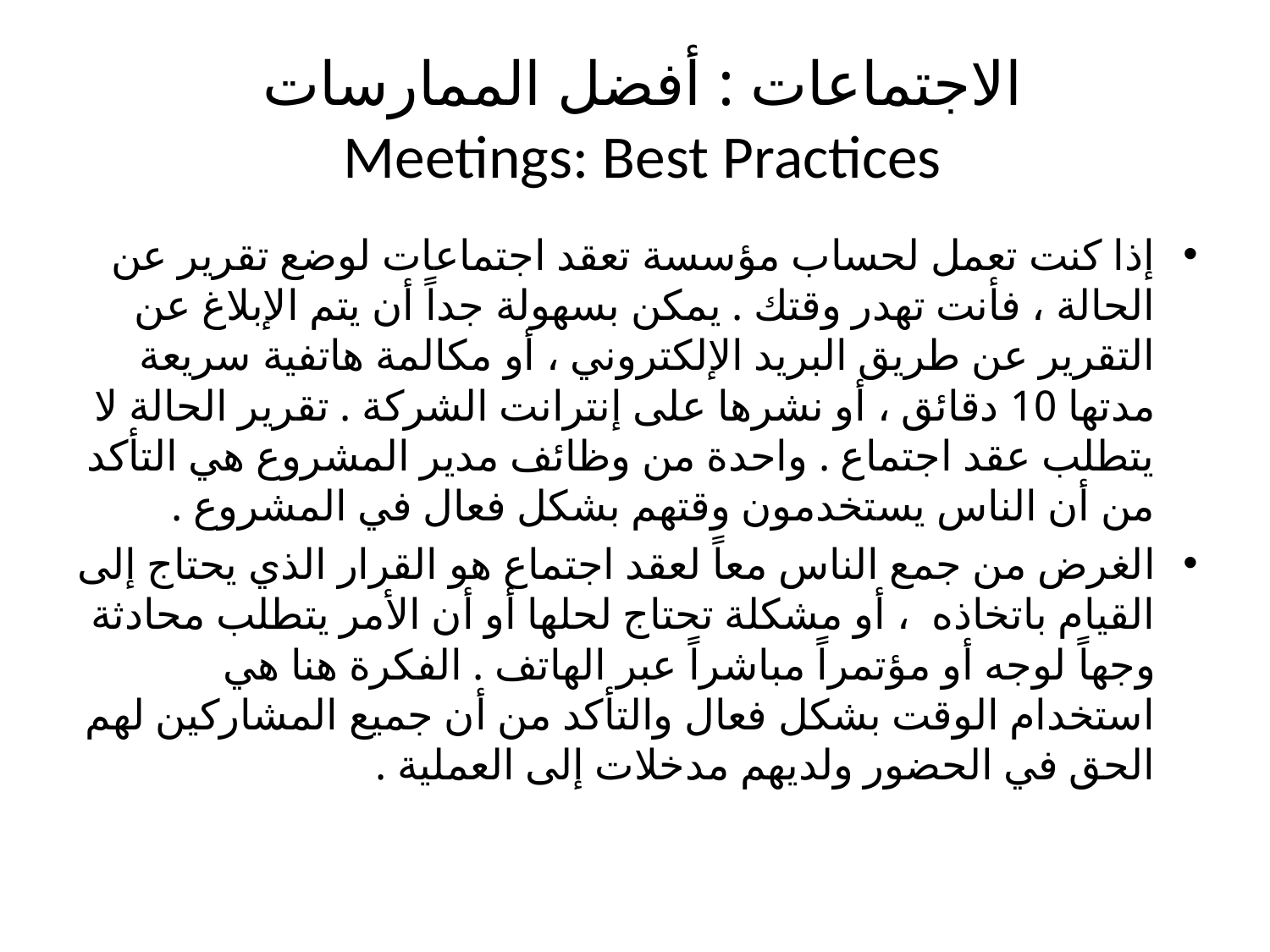

# الاجتماعات : أفضل الممارسات Meetings: Best Practices
إذا كنت تعمل لحساب مؤسسة تعقد اجتماعات لوضع تقرير عن الحالة ، فأنت تهدر وقتك . يمكن بسهولة جداً أن يتم الإبلاغ عن التقرير عن طريق البريد الإلكتروني ، أو مكالمة هاتفية سريعة مدتها 10 دقائق ، أو نشرها على إنترانت الشركة . تقرير الحالة لا يتطلب عقد اجتماع . واحدة من وظائف مدير المشروع هي التأكد من أن الناس يستخدمون وقتهم بشكل فعال في المشروع .
الغرض من جمع الناس معاً لعقد اجتماع هو القرار الذي يحتاج إلى القيام باتخاذه  ، أو مشكلة تحتاج لحلها أو أن الأمر يتطلب محادثة وجهاً لوجه أو مؤتمراً مباشراً عبر الهاتف . الفكرة هنا هي استخدام الوقت بشكل فعال والتأكد من أن جميع المشاركين لهم الحق في الحضور ولديهم مدخلات إلى العملية .